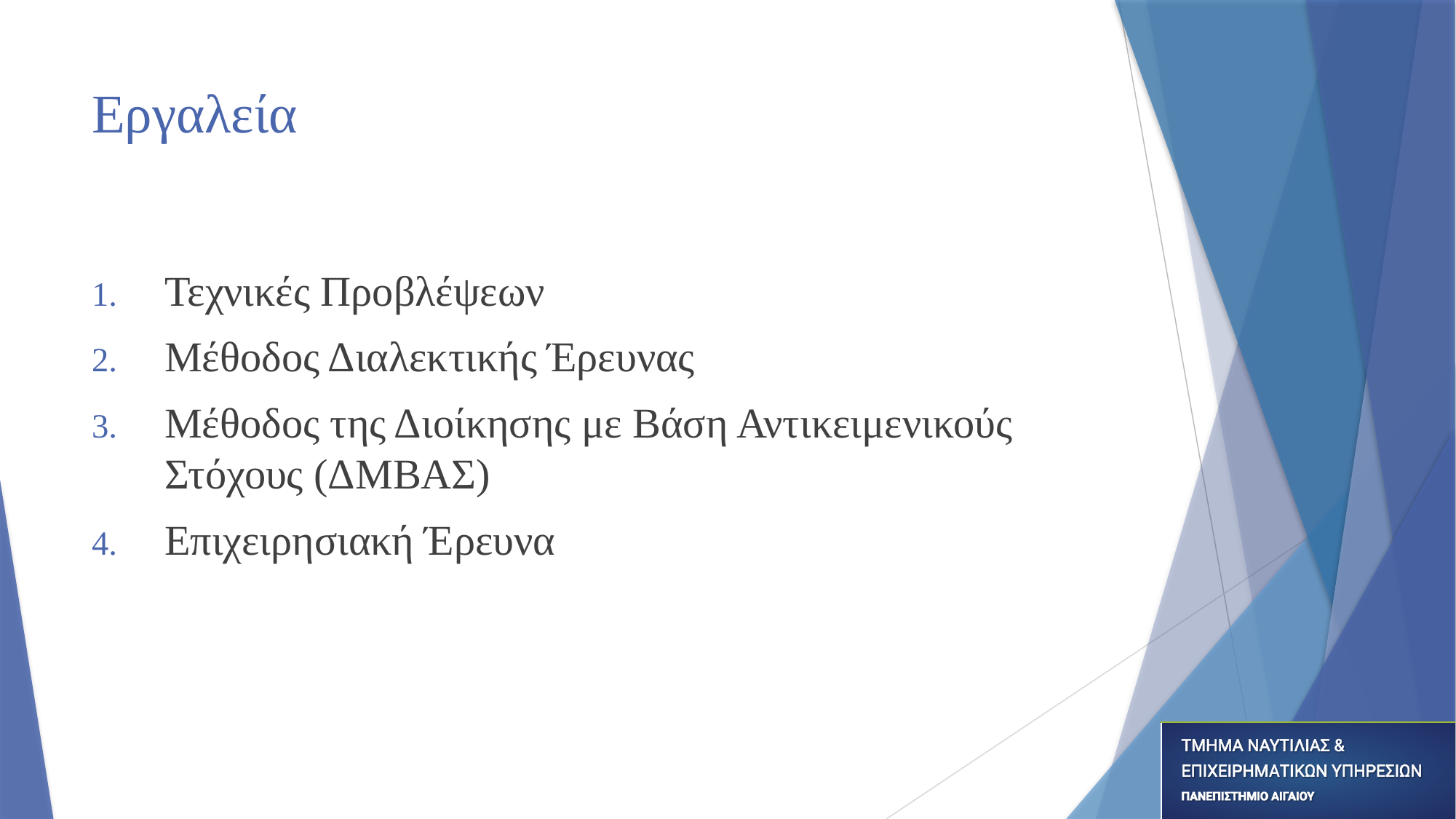

# Εργαλεία
Τεχνικές Προβλέψεων
Μέθοδος Διαλεκτικής Έρευνας
Μέθοδος της Διοίκησης με Βάση Αντικειμενικούς Στόχους (ΔΜΒΑΣ)
Επιχειρησιακή Έρευνα